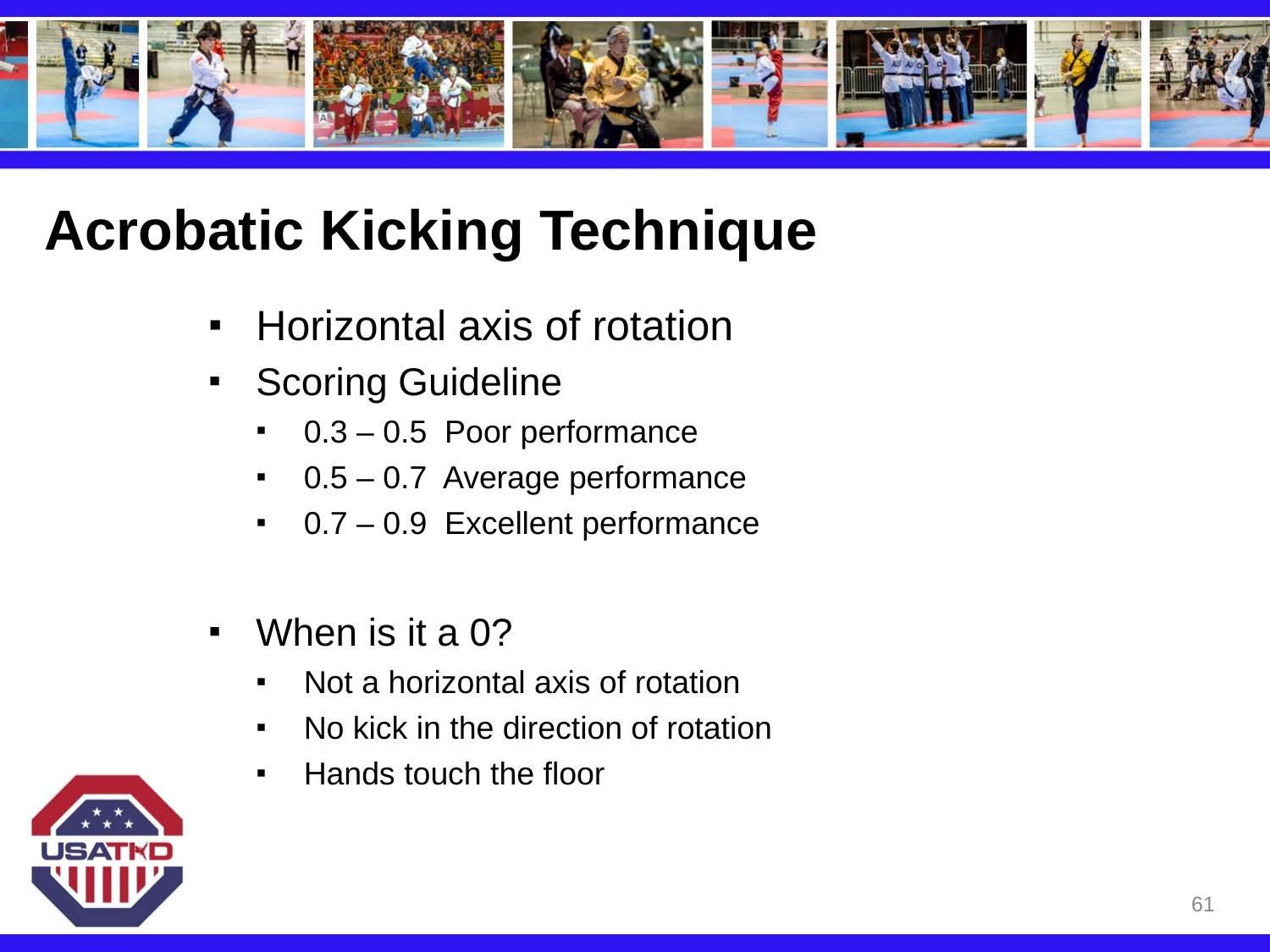

# Acrobatic Kicking Technique
Horizontal axis of rotation
Scoring Guideline
0.3 – 0.5  Poor performance
0.5 – 0.7  Average performance
0.7 – 0.9  Excellent performance

When is it a 0?
Not a horizontal axis of rotation
No kick in the direction of rotation
Hands touch the floor

61